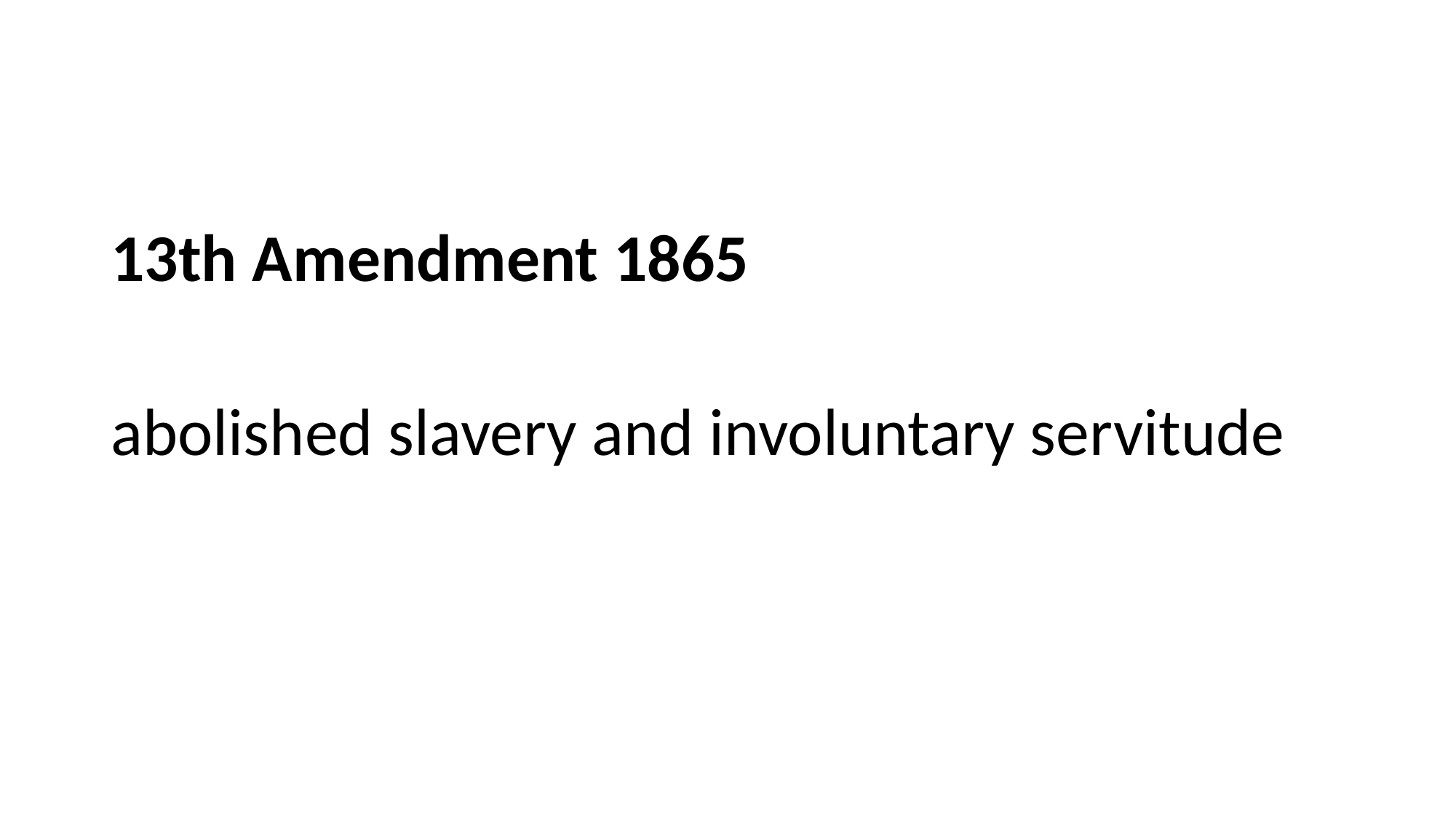

#
13th Amendment 1865

abolished slavery and involuntary servitude